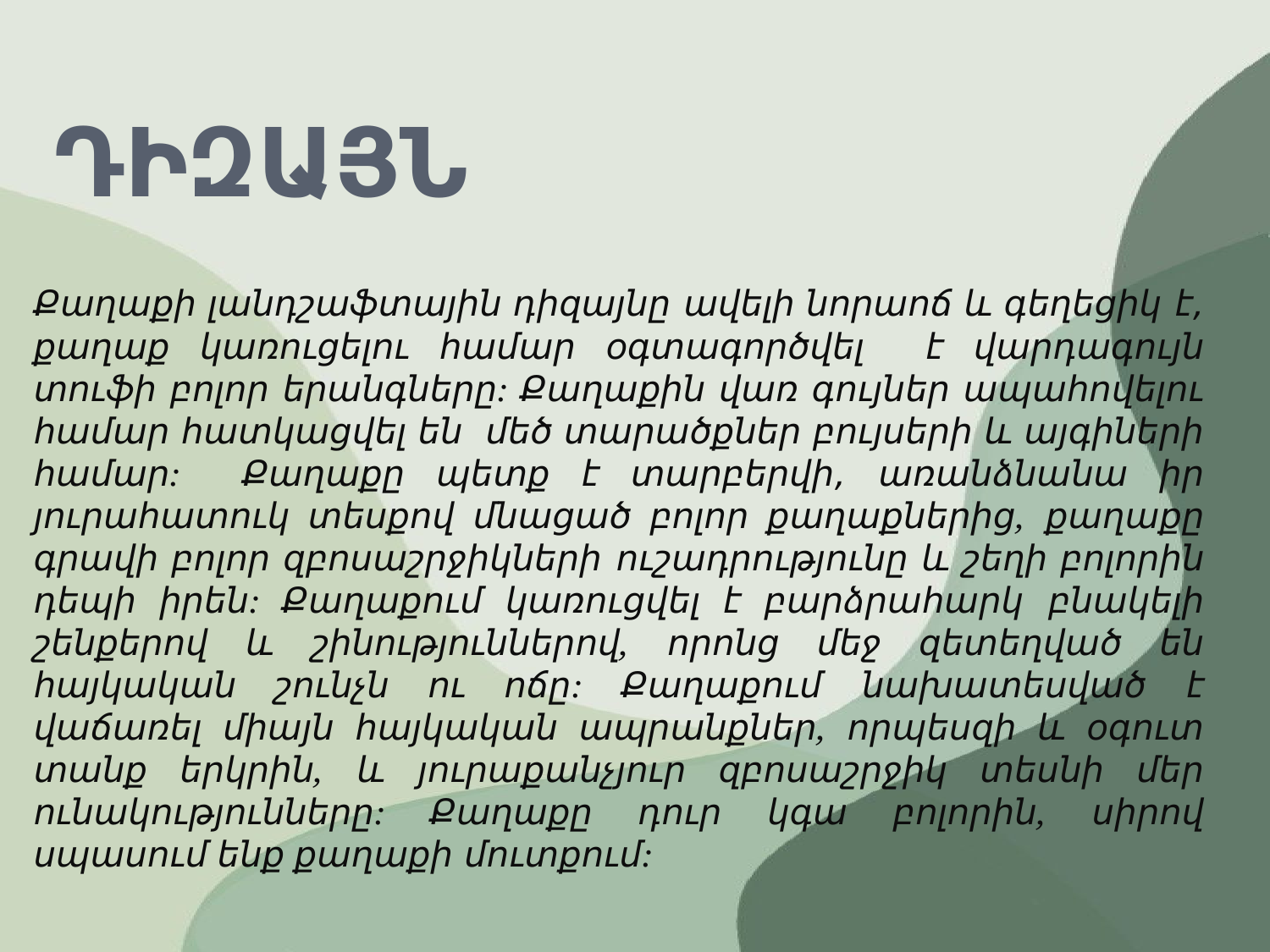

# Դիզայն
Քաղաքի լանդշաֆտային դիզայնը ավելի նորաոճ և գեղեցիկ է, քաղաք կառուցելու համար օգտագործվել  է վարդագույն տուֆի բոլոր երանգները: Քաղաքին վառ գույներ ապահովելու համար հատկացվել են  մեծ տարածքներ բույսերի և այգիների համար:  Քաղաքը պետք է տարբերվի, առանձնանա իր յուրահատուկ տեսքով մնացած բոլոր քաղաքներից, քաղաքը գրավի բոլոր զբոսաշրջիկների ուշադրությունը և շեղի բոլորին դեպի իրեն: Քաղաքում կառուցվել է բարձրահարկ բնակելի շենքերով և շինություններով, որոնց մեջ զետեղված են հայկական շունչն ու ոճը: Քաղաքում նախատեսված է վաճառել միայն հայկական ապրանքներ, որպեսզի և օգուտ տանք երկրին, և յուրաքանչյուր զբոսաշրջիկ տեսնի մեր ունակությունները: Քաղաքը դուր կգա բոլորին, սիրով սպասում ենք քաղաքի մուտքում: